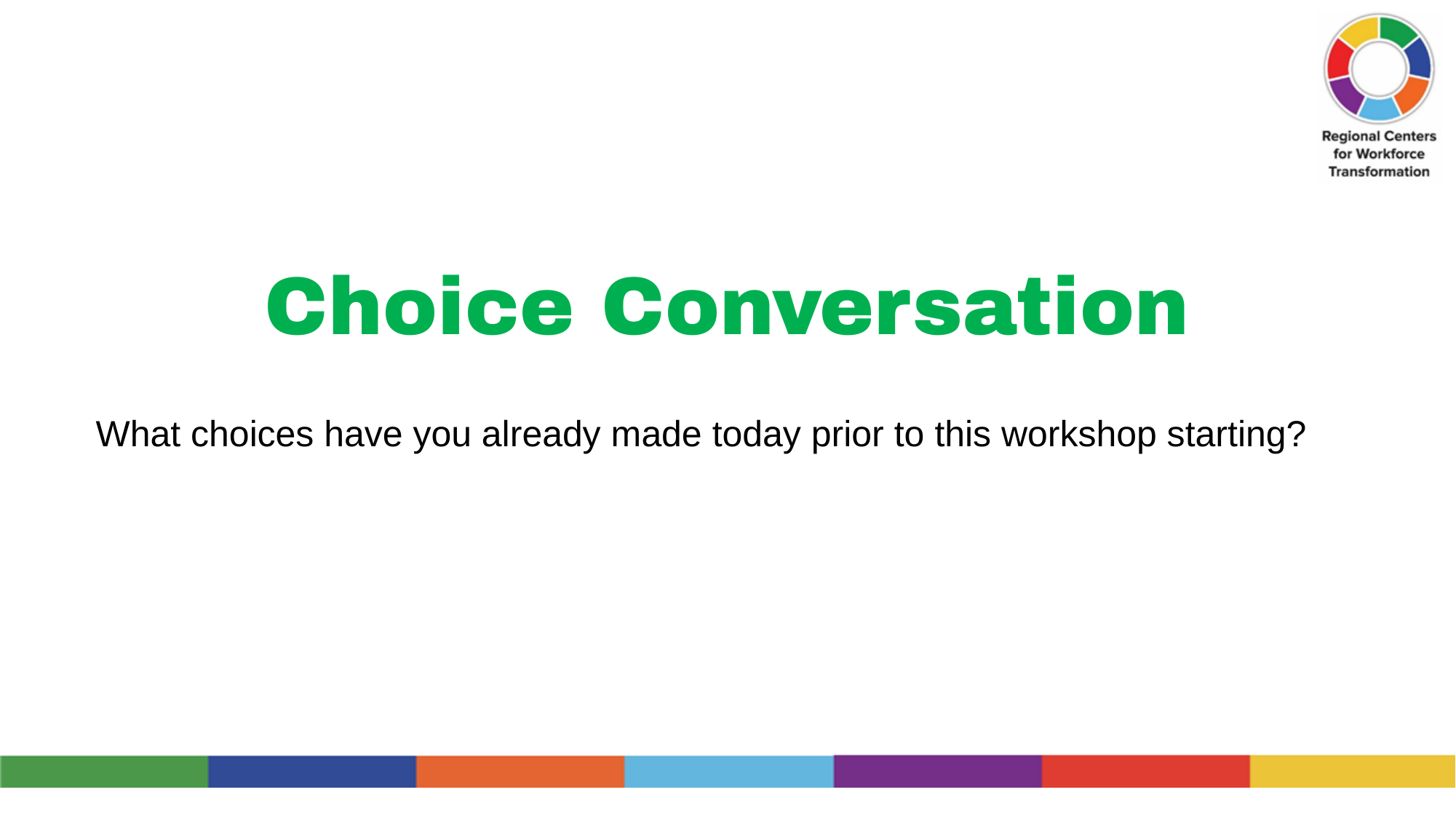

# Choice Conversation
What choices have you already made today prior to this workshop starting?